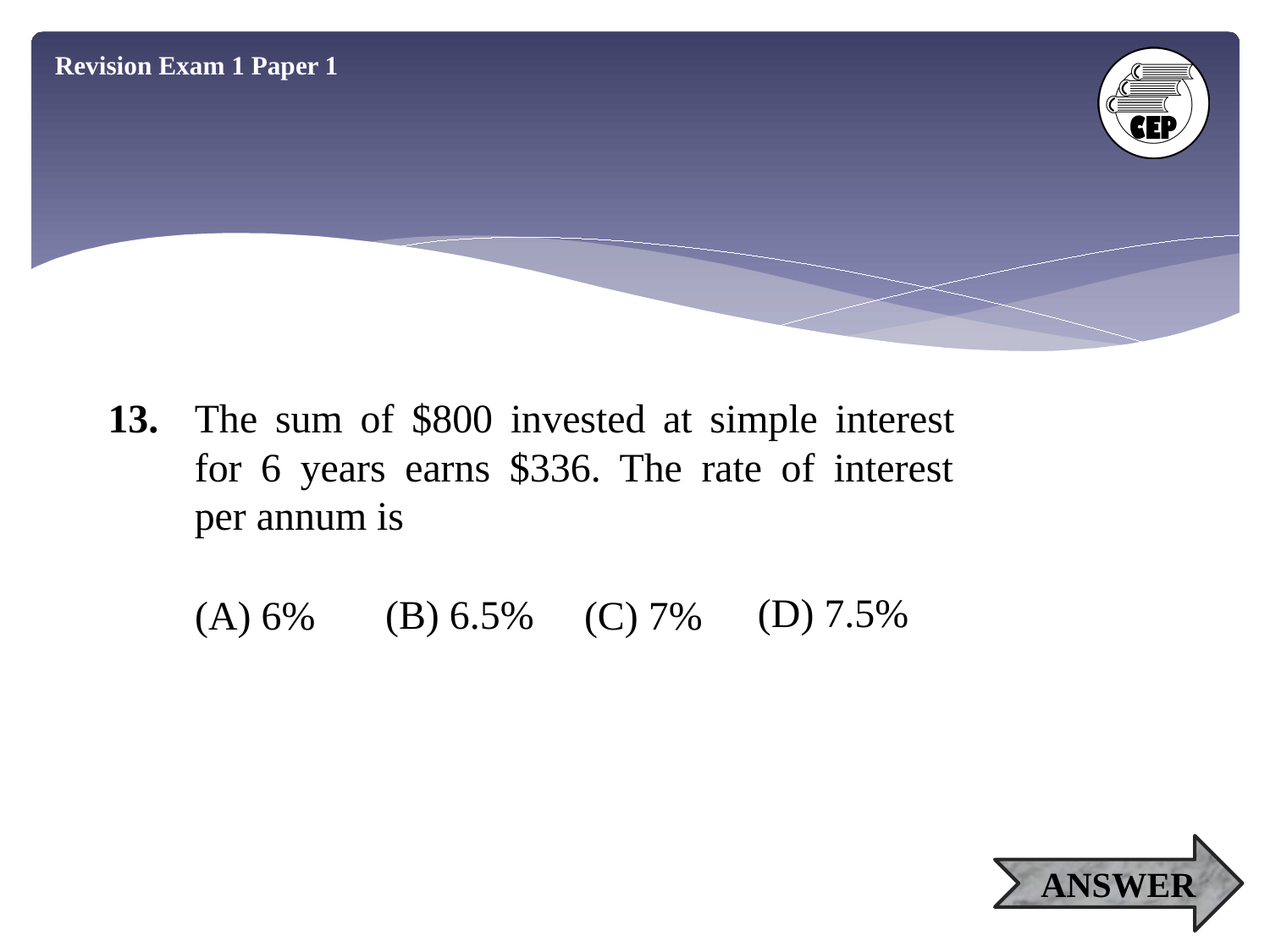

Revision Exam 1 Paper 1
13.	The sum of $800 invested at simple interest
for 6 years earns $336. The rate of interest
per annum is
(D) 7.5%
(B) 6.5%
(A) 6%
(C) 7%
ANSWER